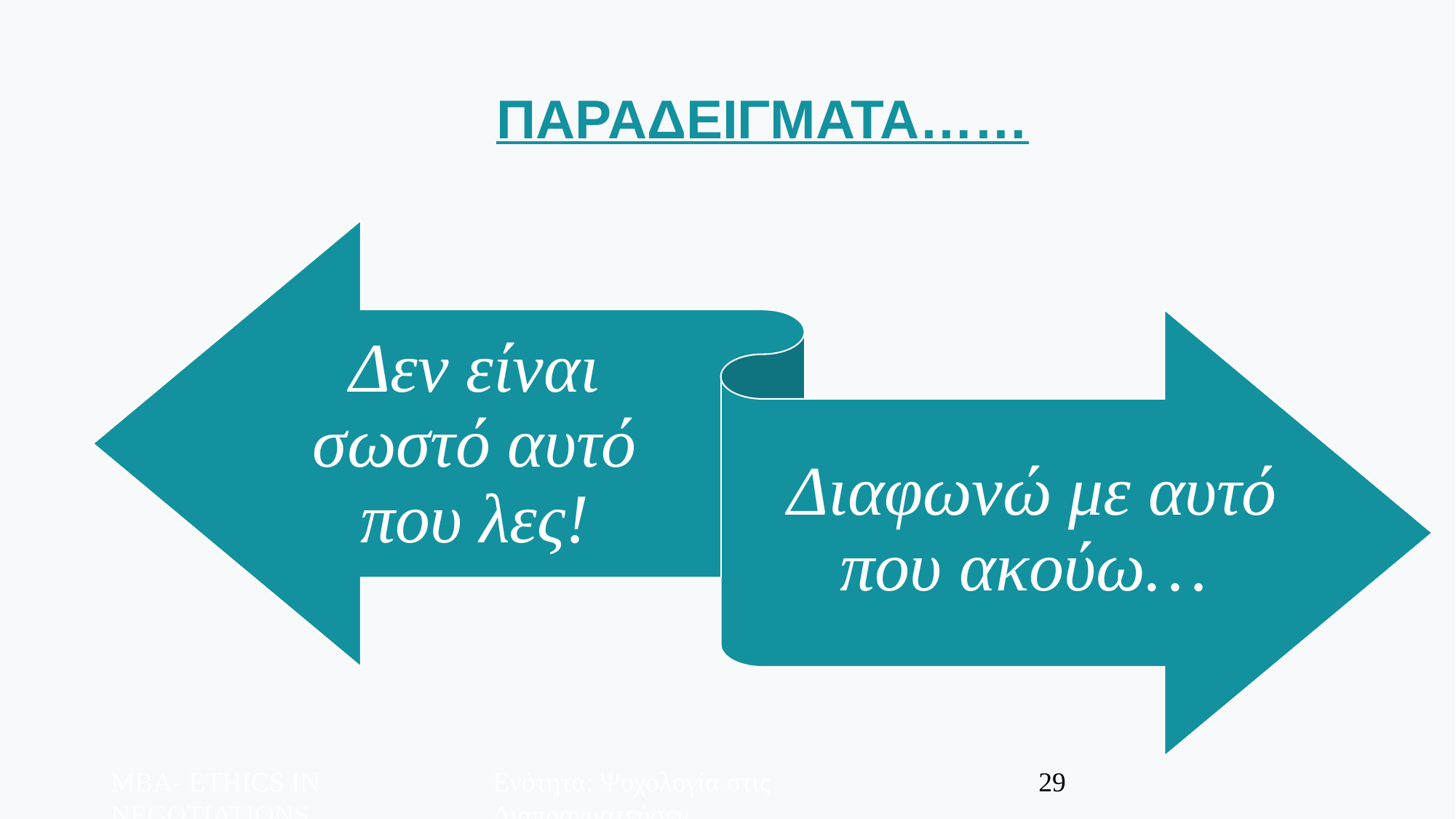

ΠΑΡΑΔΕΙΓΜΑΤΑ……
Δεν είναι σωστό αυτό που λες!
 Διαφωνώ με αυτό που ακούω…
MBA- ETHICS IN NEGOTIATIONS
Ενότητα: Ψυχολογία στις Διαπραγματεύσεις
29